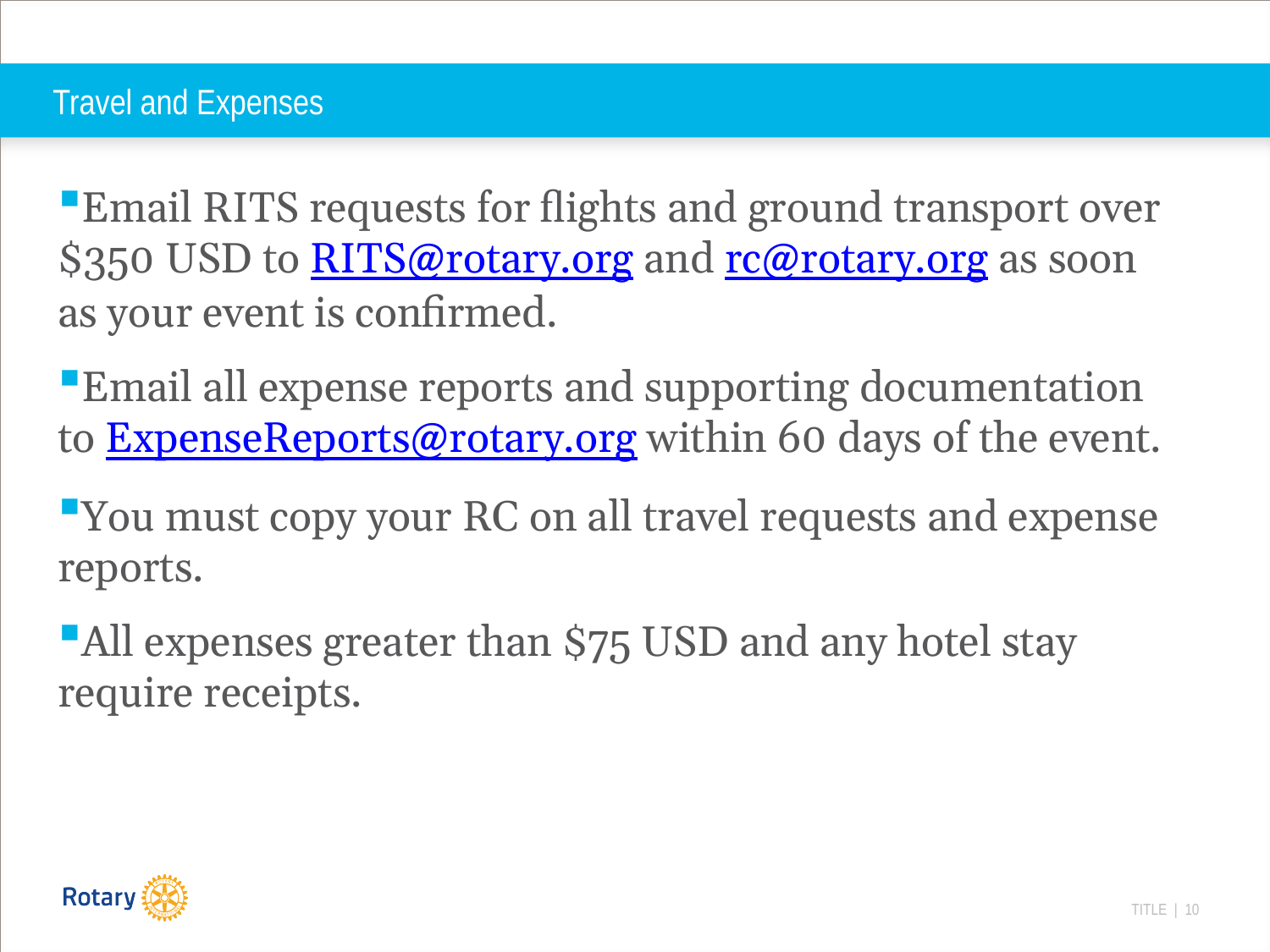

# Travel and Expenses
Email RITS requests for flights and ground transport over $350 USD to RITS@rotary.org and rc@rotary.org as soon as your event is confirmed.
Email all expense reports and supporting documentation to ExpenseReports@rotary.org within 60 days of the event.
You must copy your RC on all travel requests and expense reports.
All expenses greater than $75 USD and any hotel stay require receipts.